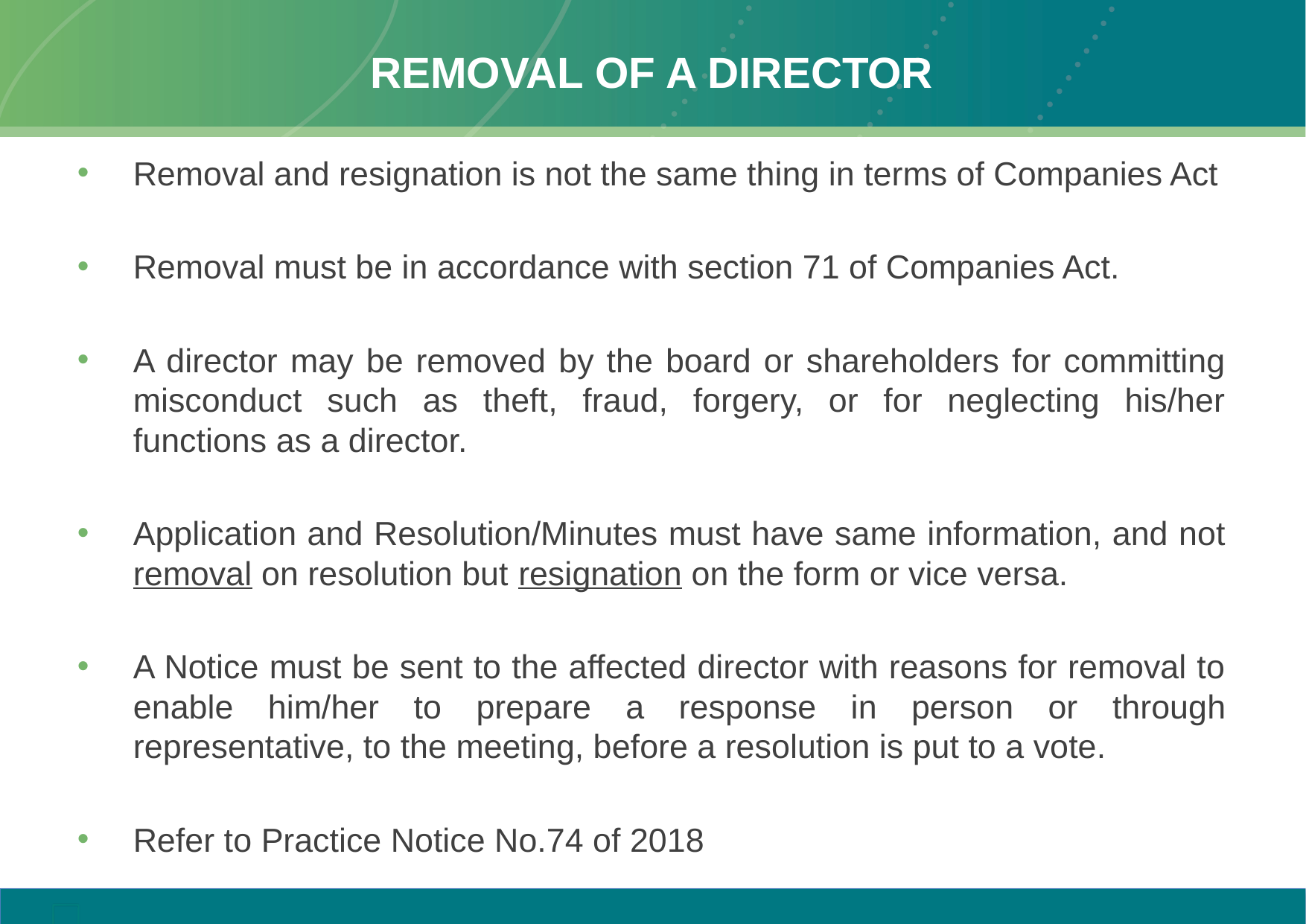

# Removal of a director
Removal and resignation is not the same thing in terms of Companies Act

Removal must be in accordance with section 71 of Companies Act.

A director may be removed by the board or shareholders for committing misconduct such as theft, fraud, forgery, or for neglecting his/her functions as a director.

Application and Resolution/Minutes must have same information, and not removal on resolution but resignation on the form or vice versa.

A Notice must be sent to the affected director with reasons for removal to enable him/her to prepare a response in person or through representative, to the meeting, before a resolution is put to a vote.

Refer to Practice Notice No.74 of 2018